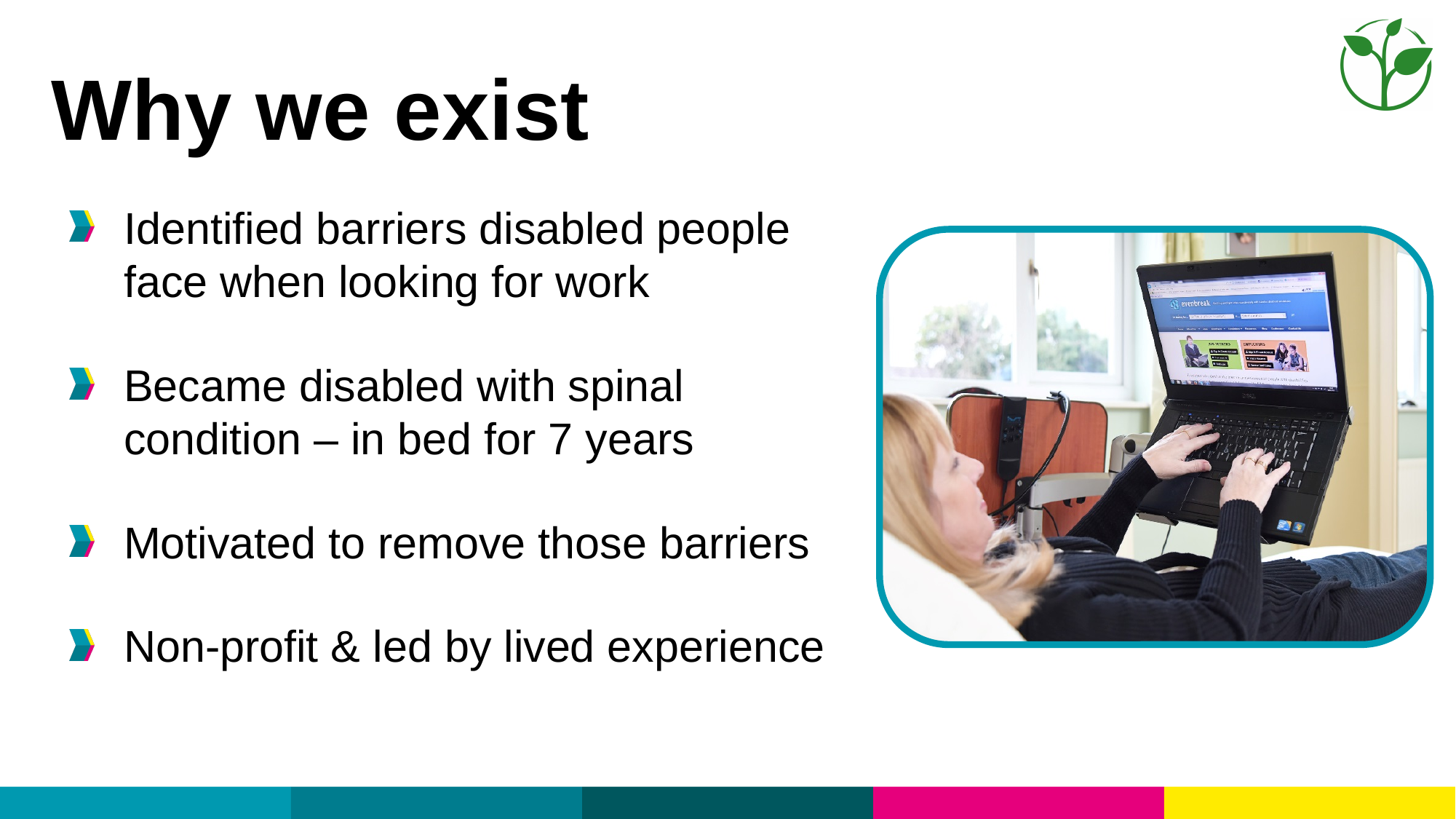

Why we exist
Identified barriers disabled people face when looking for work
Became disabled with spinal condition – in bed for 7 years
Motivated to remove those barriers
Non-profit & led by lived experience